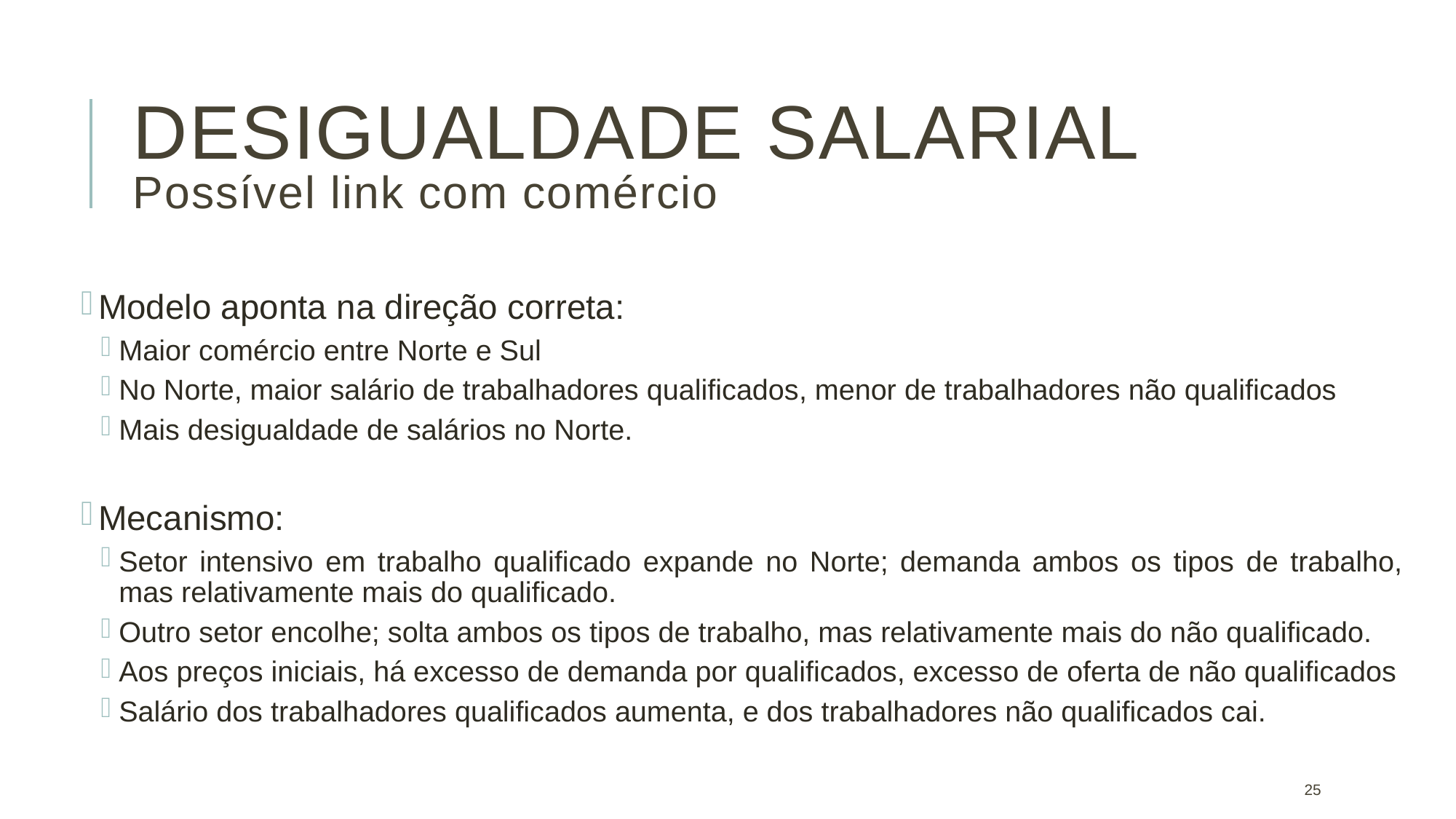

# DESIGUALDADE SALaRIal Possível link com comércio
Modelo aponta na direção correta:
Maior comércio entre Norte e Sul
No Norte, maior salário de trabalhadores qualificados, menor de trabalhadores não qualificados
Mais desigualdade de salários no Norte.

Mecanismo:
Setor intensivo em trabalho qualificado expande no Norte; demanda ambos os tipos de trabalho, mas relativamente mais do qualificado.
Outro setor encolhe; solta ambos os tipos de trabalho, mas relativamente mais do não qualificado.
Aos preços iniciais, há excesso de demanda por qualificados, excesso de oferta de não qualificados
Salário dos trabalhadores qualificados aumenta, e dos trabalhadores não qualificados cai.
25